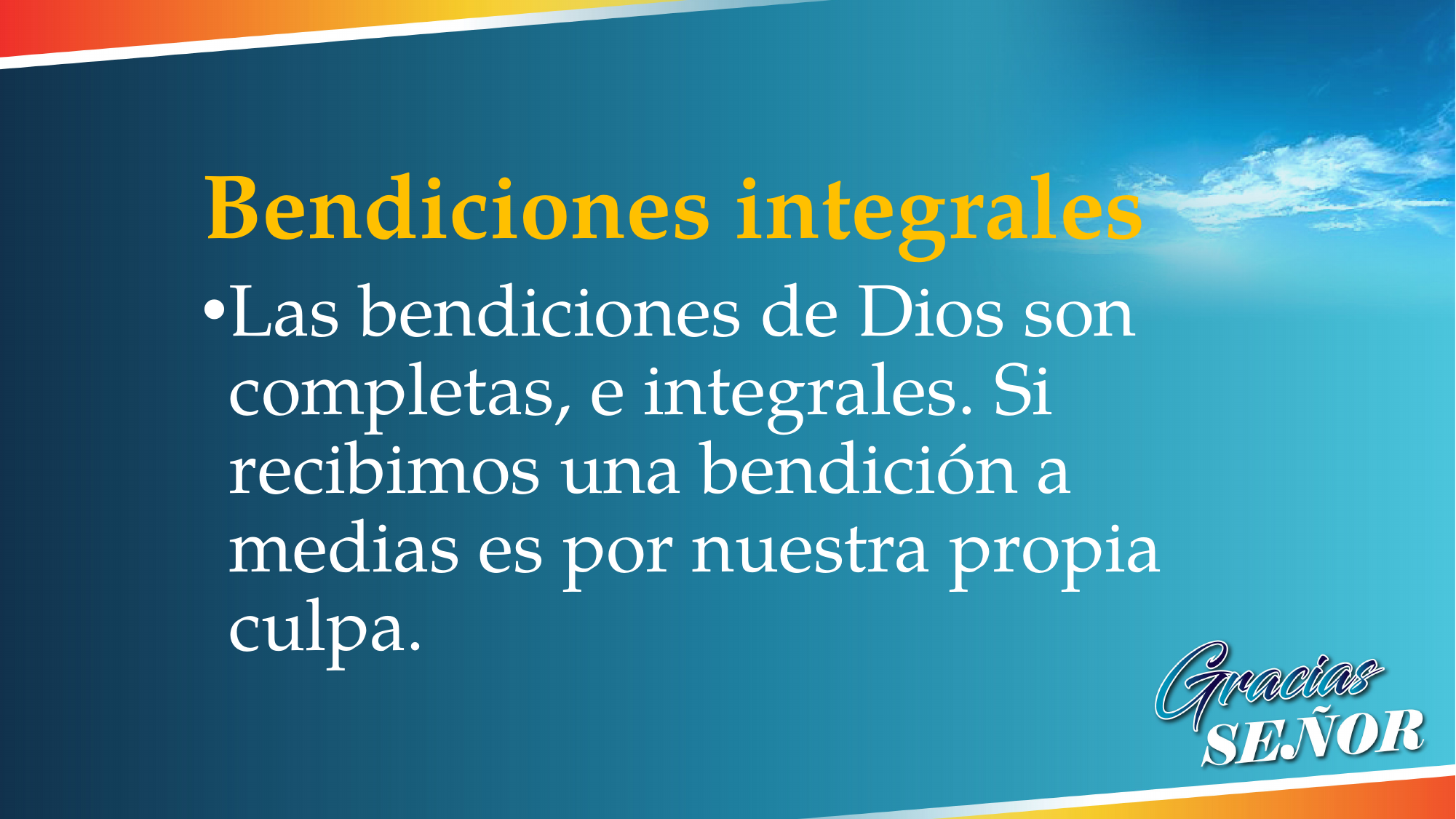

# Bendiciones integrales
Las bendiciones de Dios son completas, e integrales. Si recibimos una bendición a medias es por nuestra propia culpa.